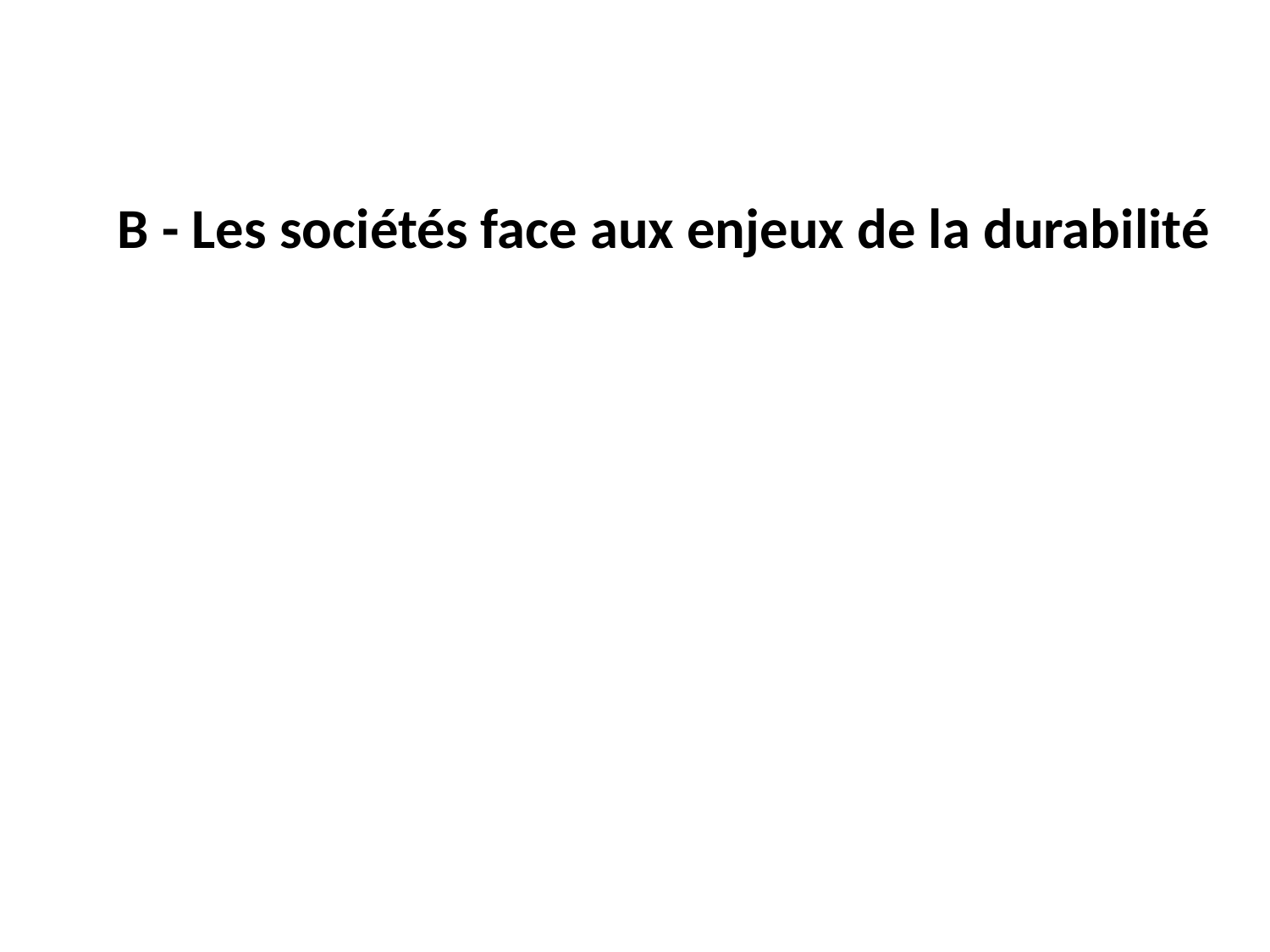

B - Les sociétés face aux enjeux de la durabilité